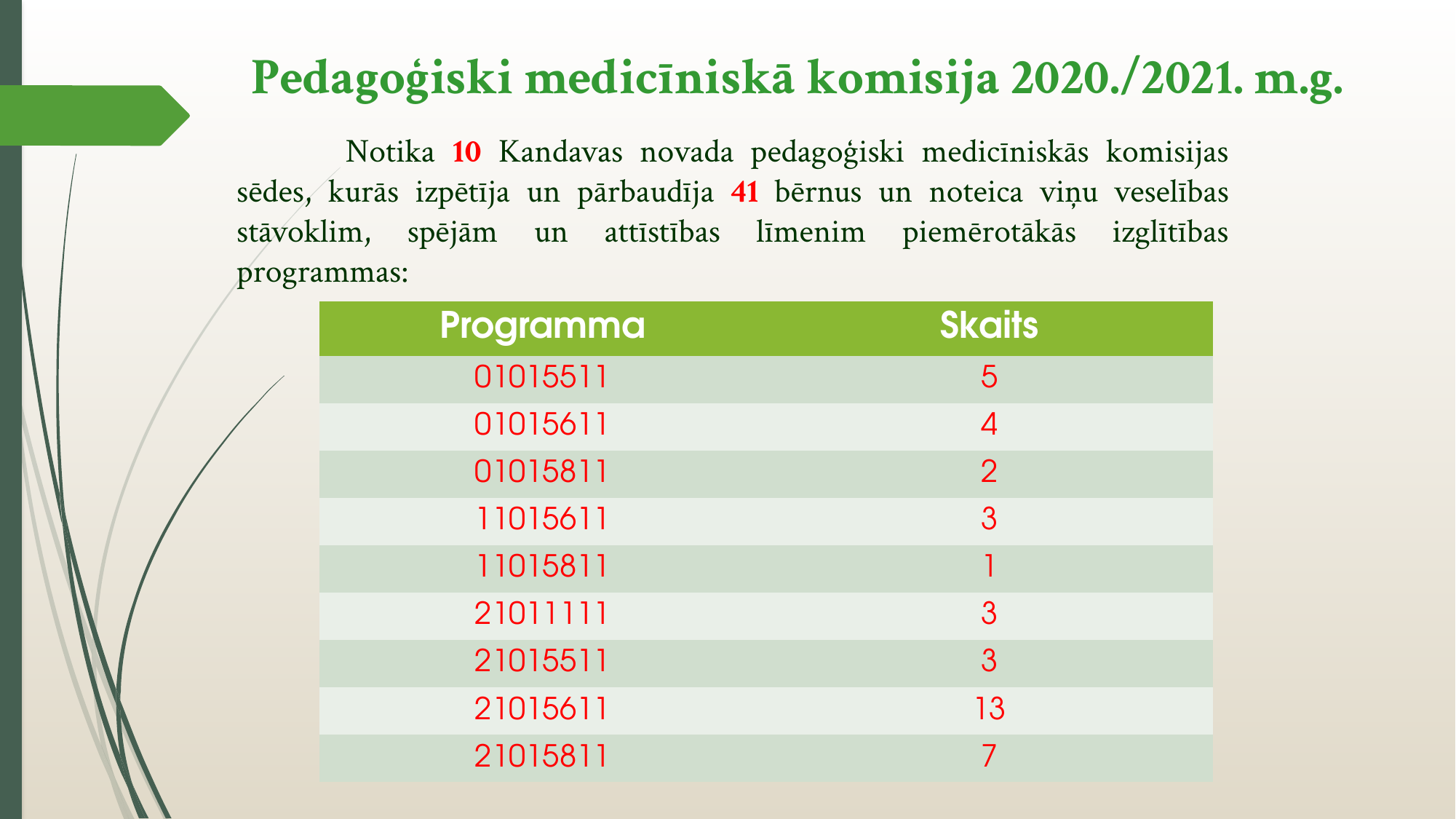

# Pedagoģiski medicīniskā komisija 2020./2021. m.g.
	Notika 10 Kandavas novada pedagoģiski medicīniskās komisijas sēdes, kurās izpētīja un pārbaudīja 41 bērnus un noteica viņu veselības stāvoklim, spējām un attīstības līmenim piemērotākās izglītības programmas:
| Programma | Skaits |
| --- | --- |
| 01015511 | 5 |
| 01015611 | 4 |
| 01015811 | 2 |
| 11015611 | 3 |
| 11015811 | 1 |
| 21011111 | 3 |
| 21015511 | 3 |
| 21015611 | 13 |
| 21015811 | 7 |